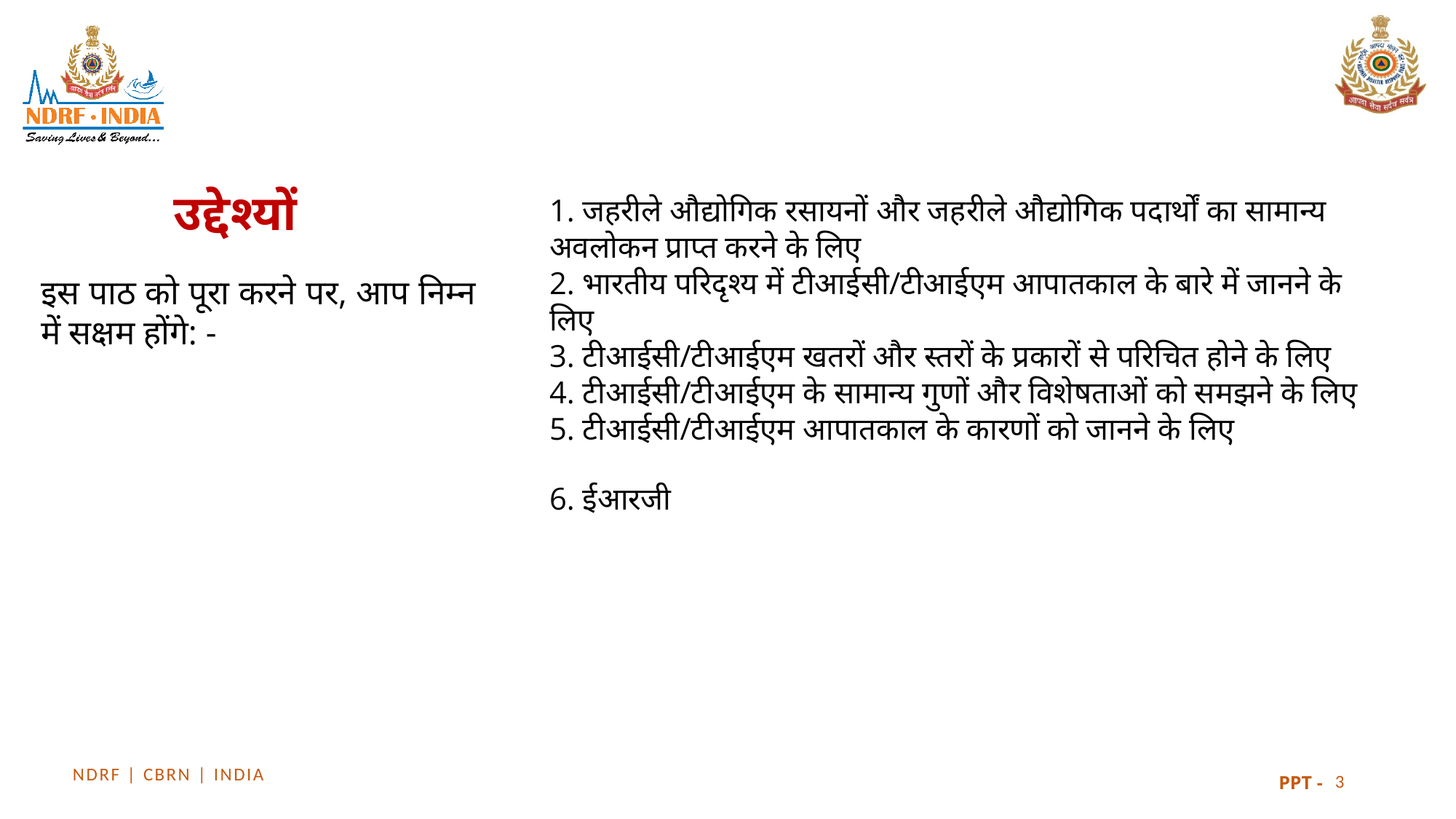

उद्देश्यों
1. जहरीले औद्योगिक रसायनों और जहरीले औद्योगिक पदार्थों का सामान्य अवलोकन प्राप्त करने के लिए
2. भारतीय परिदृश्य में टीआईसी/टीआईएम आपातकाल के बारे में जानने के लिए
3. टीआईसी/टीआईएम खतरों और स्तरों के प्रकारों से परिचित होने के लिए
4. टीआईसी/टीआईएम के सामान्य गुणों और विशेषताओं को समझने के लिए
5. टीआईसी/टीआईएम आपातकाल के कारणों को जानने के लिए
6. ईआरजी
इस पाठ को पूरा करने पर, आप निम्न में सक्षम होंगे: -
3